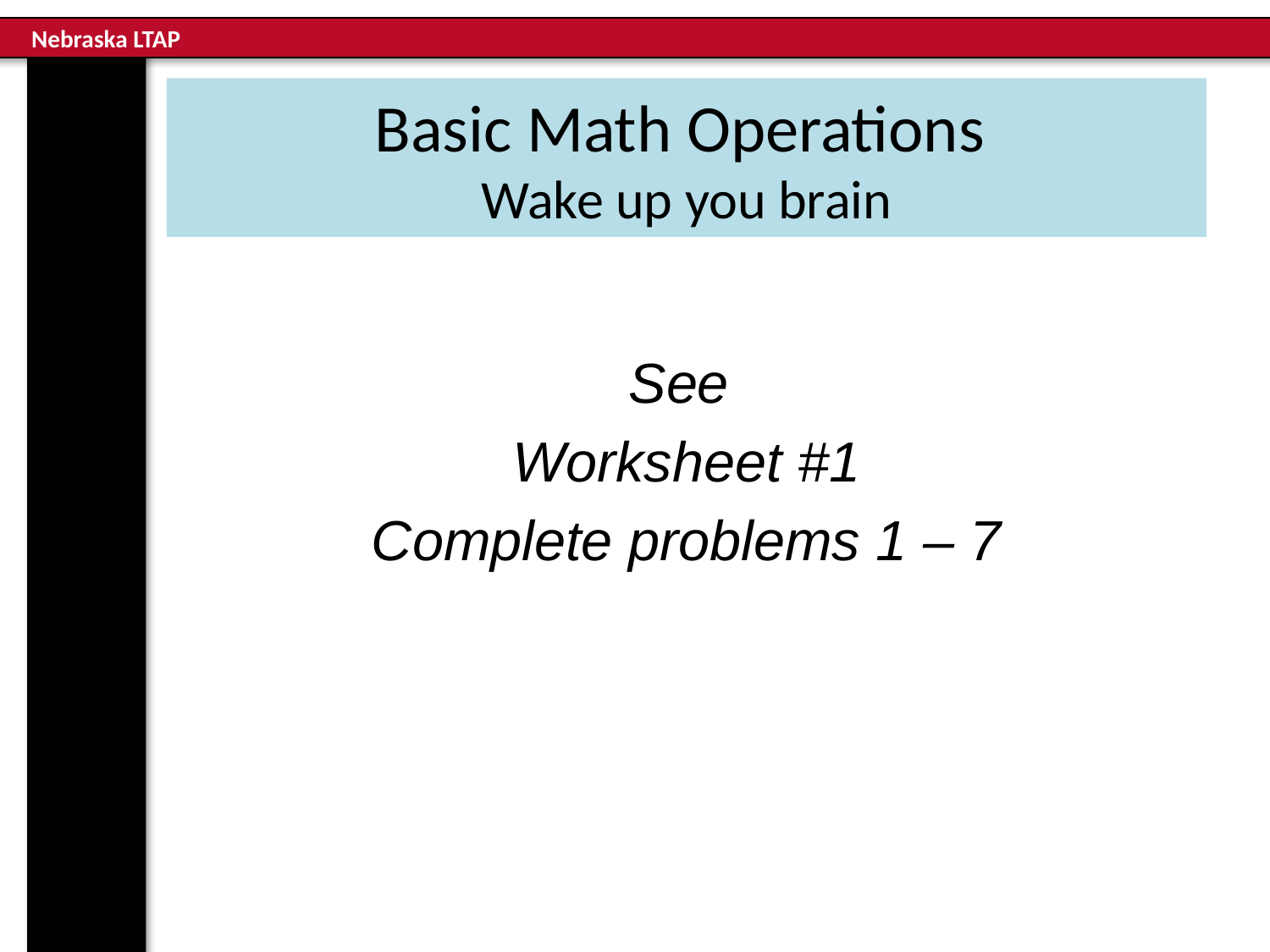

# Basic Math Operations Wake up you brain

See
Worksheet #1
Complete problems 1 – 7